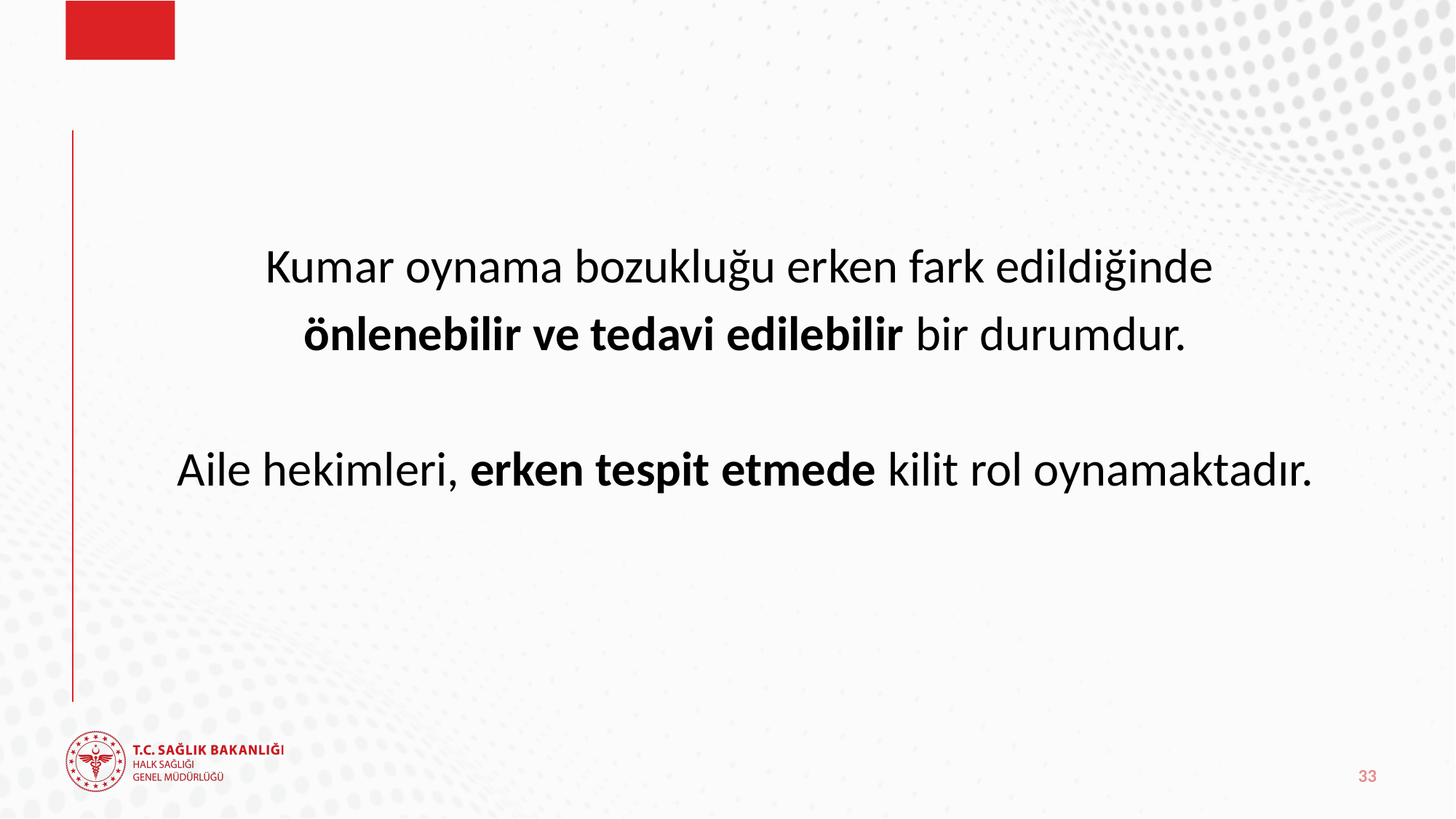

#

Kumar oynama bozukluğu erken fark edildiğinde
önlenebilir ve tedavi edilebilir bir durumdur.

Aile hekimleri, erken tespit etmede kilit rol oynamaktadır.

33